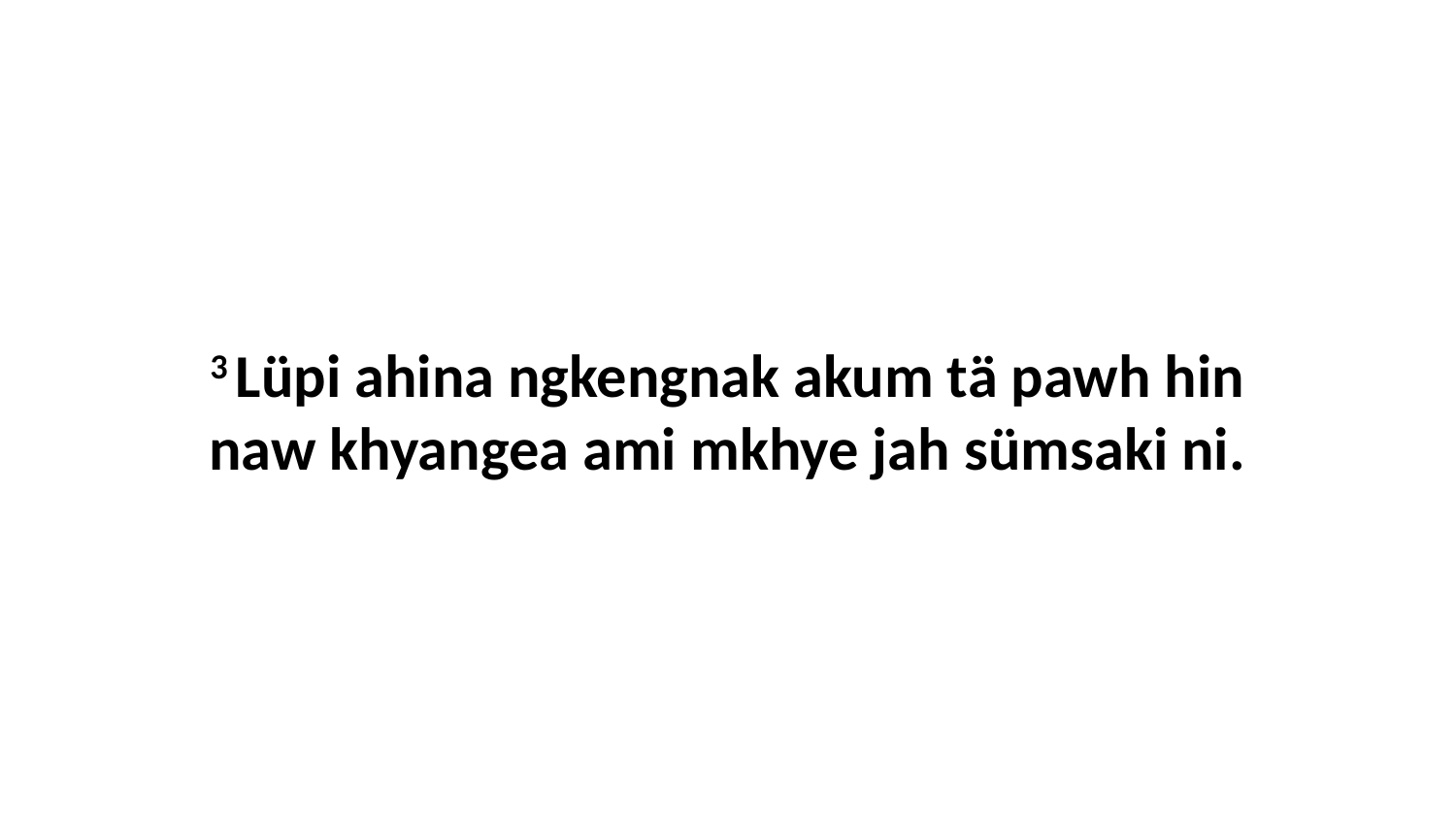

3 Lüpi ahina ngkengnak akum tä pawh hin naw khyangea ami mkhye jah sümsaki ni.